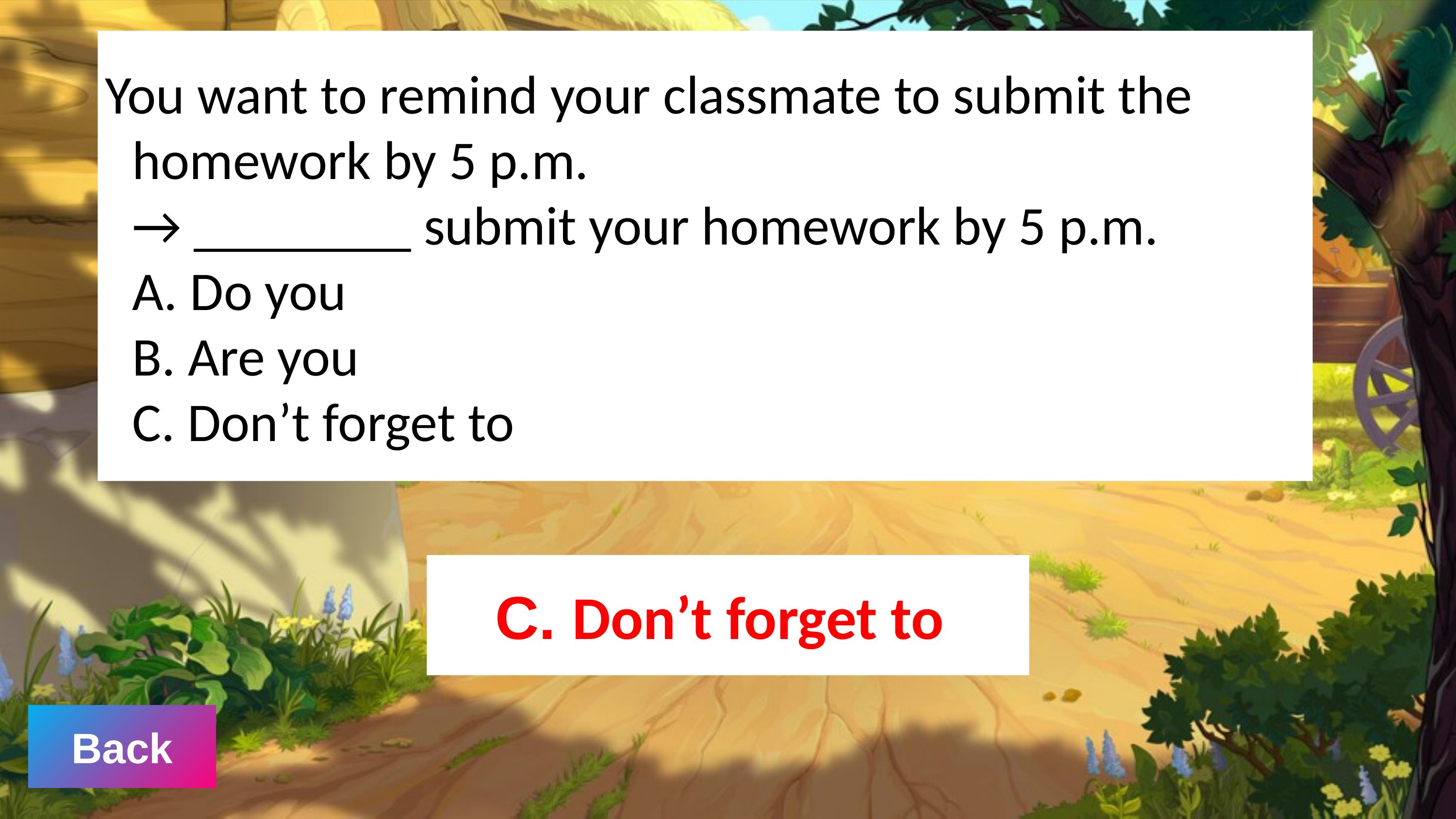

You want to remind your classmate to submit the homework by 5 p.m.
→ ________ submit your homework by 5 p.m.
A. Do you
B. Are you
C. Don’t forget to
C. Don’t forget to
Back